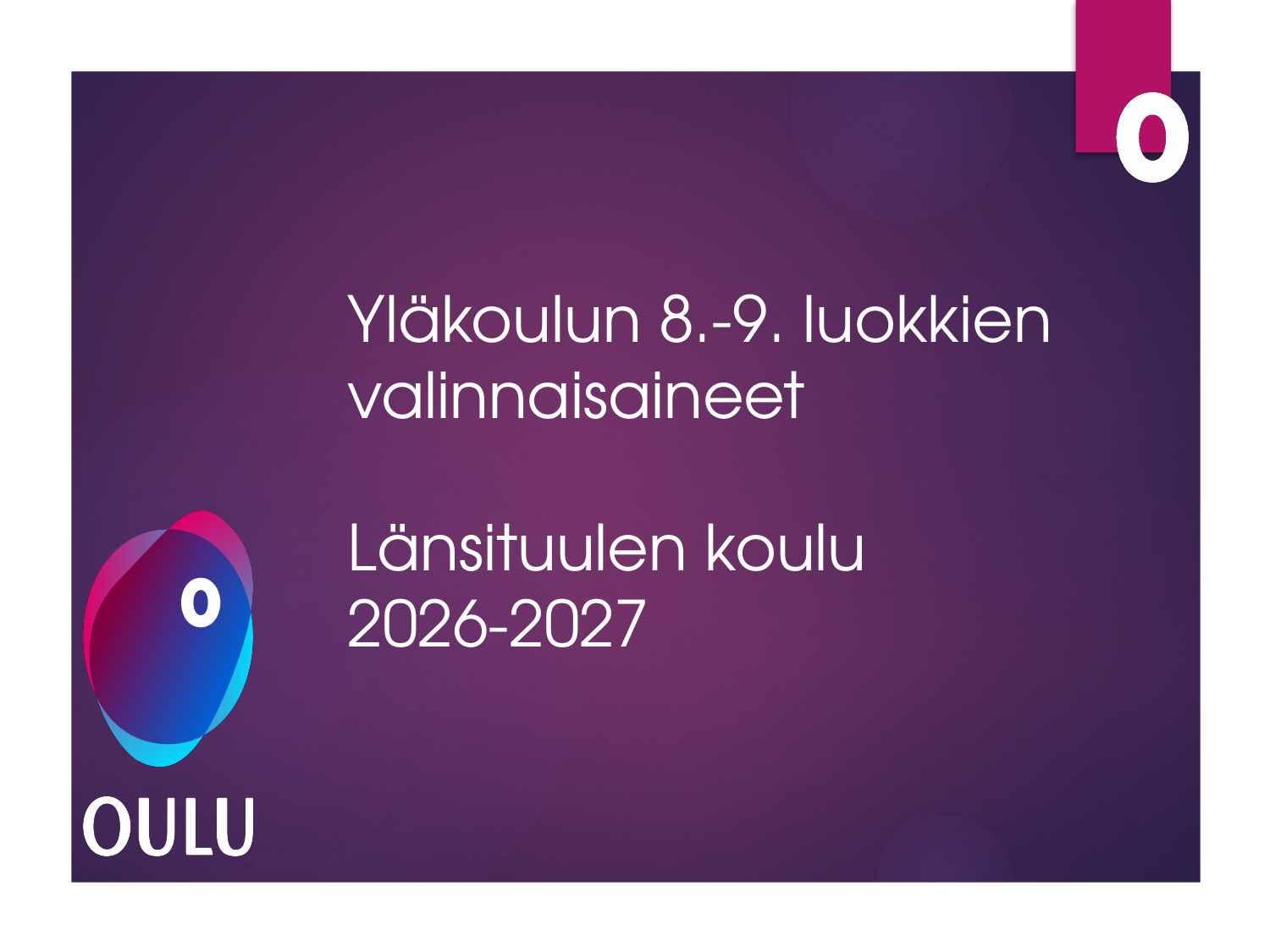

# Yläkoulun 8.-9. luokkien valinnaisaineet Länsituulen koulu 2026-2027